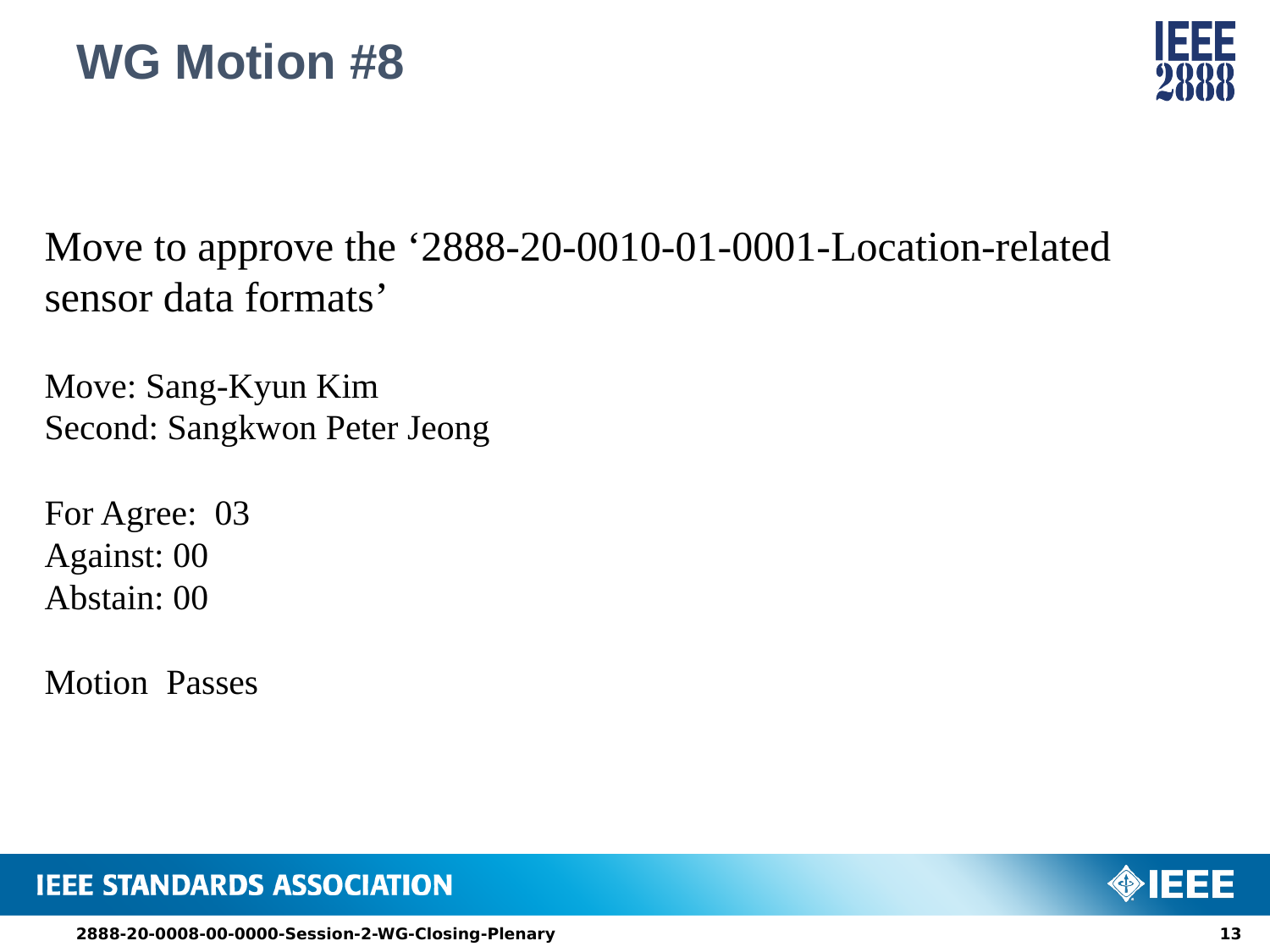

# WG Motion #8
Move to approve the ‘2888-20-0010-01-0001-Location-related sensor data formats’

Move: Sang-Kyun Kim
Second: Sangkwon Peter Jeong

For Agree:  03
Against: 00
Abstain: 00

Motion  Passes
2888-20-0008-00-0000-Session-2-WG-Closing-Plenary
13